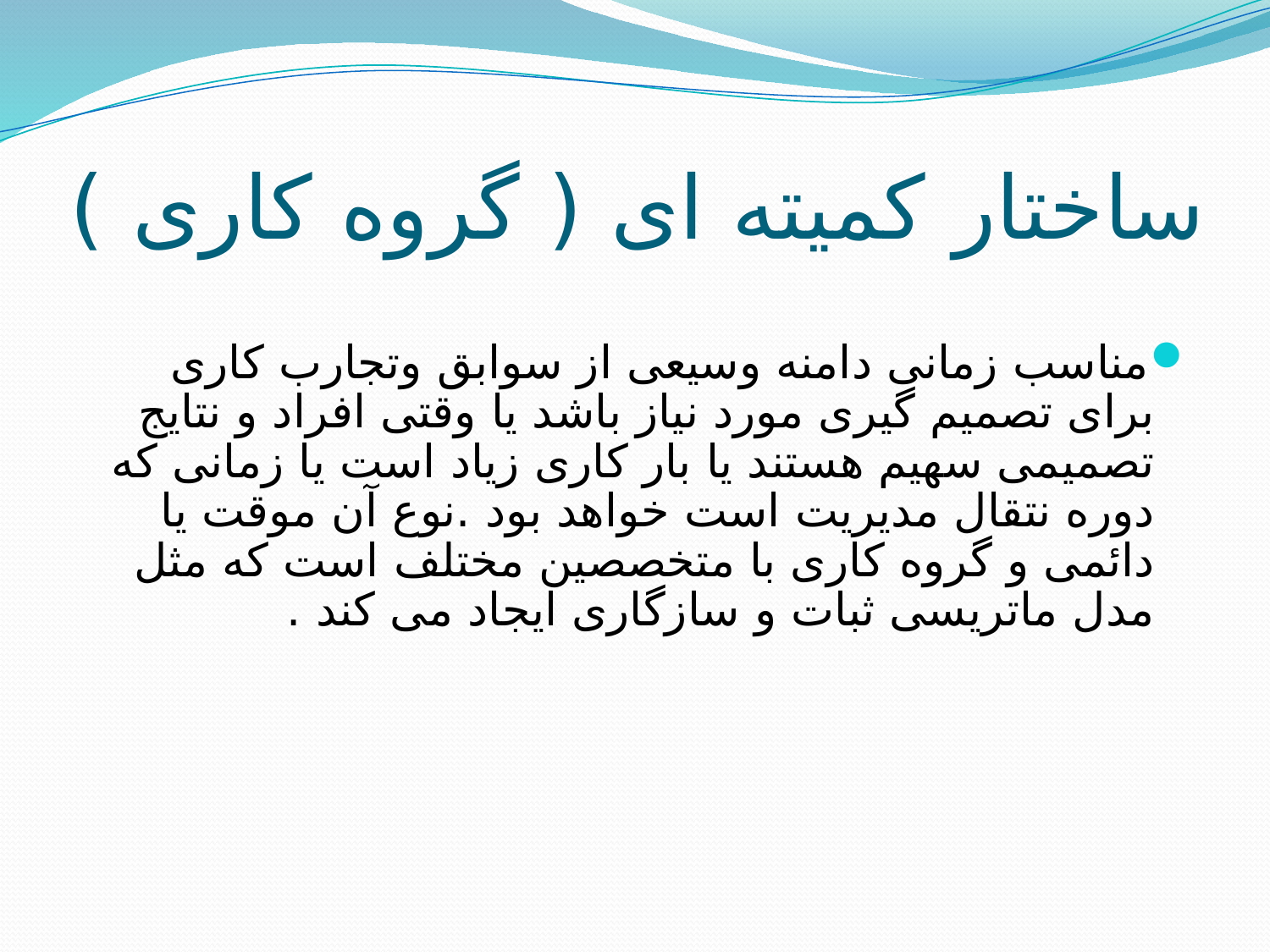

# ساختار کمیته ای ( گروه کاری )

مناسب زمانی دامنه وسیعی از سوابق وتجارب کاری برای تصمیم گیری مورد نیاز باشد یا وقتی افراد و نتایج تصمیمی سهیم هستند یا بار کاری زیاد است یا زمانی که دوره نتقال مدیریت است خواهد بود .نوع آن موقت یا دائمی و گروه کاری با متخصصین مختلف است که مثل مدل ماتریسی ثبات و سازگاری ایجاد می کند .